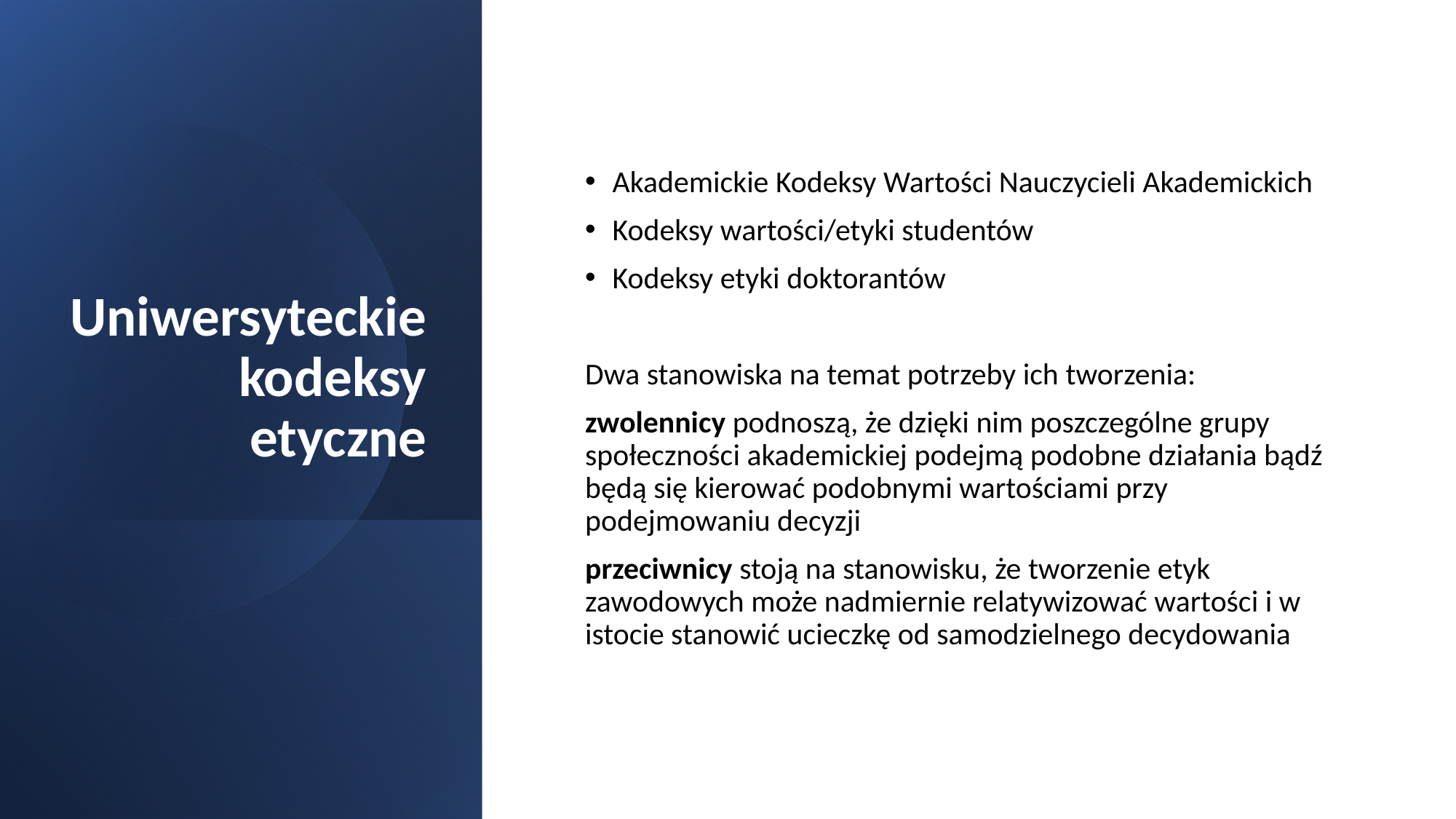

# Uniwersyteckie kodeksy etyczne
Akademickie Kodeksy Wartości Nauczycieli Akademickich
Kodeksy wartości/etyki studentów
Kodeksy etyki doktorantów

Dwa stanowiska na temat potrzeby ich tworzenia:
zwolennicy podnoszą, że dzięki nim poszczególne grupy społeczności akademickiej podejmą podobne działania bądź będą się kierować podobnymi wartościami przy podejmowaniu decyzji
przeciwnicy stoją na stanowisku, że tworzenie etyk zawodowych może nadmiernie relatywizować wartości i w istocie stanowić ucieczkę od samodzielnego decydowania